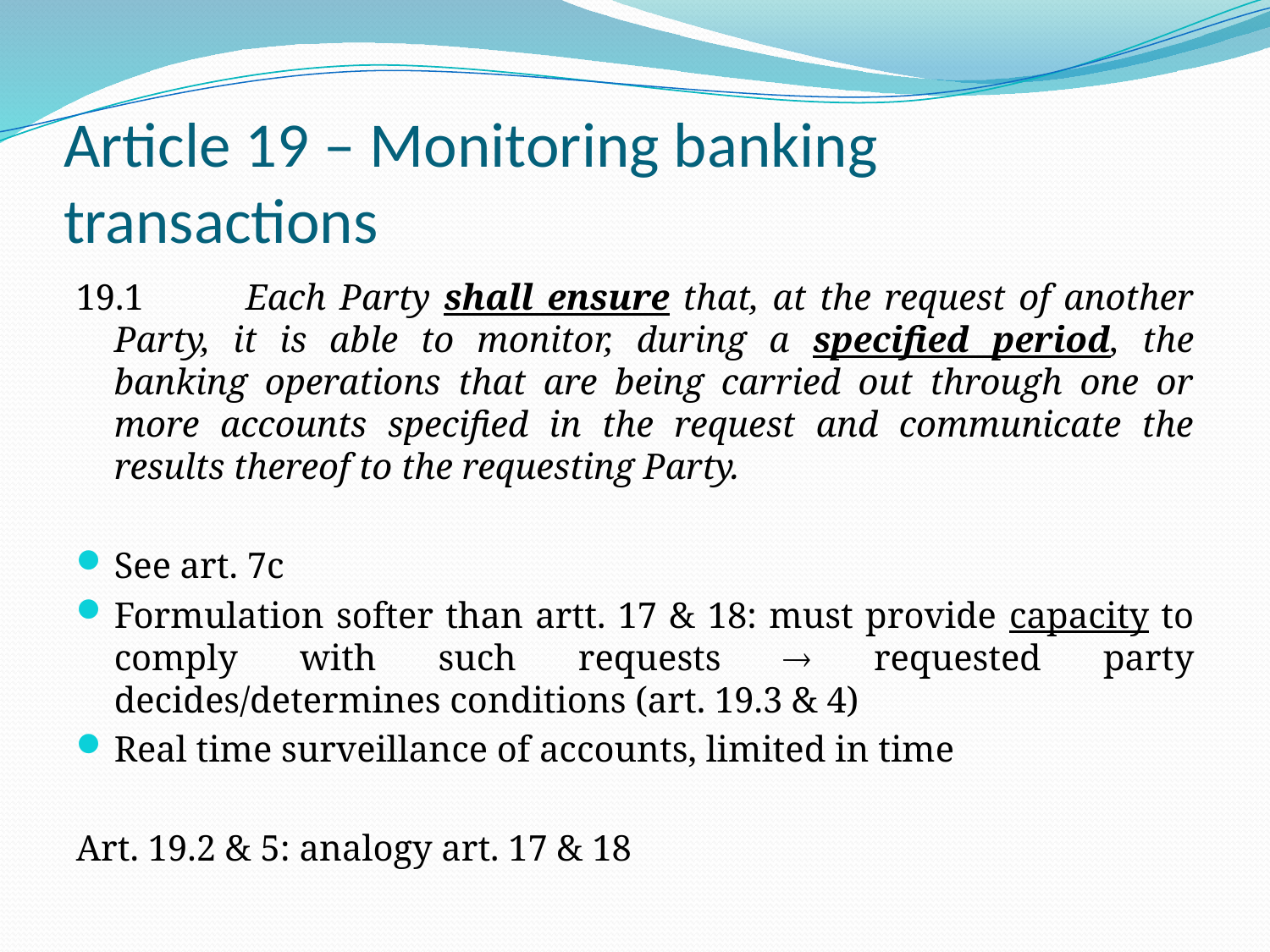

# Article 19 – Monitoring banking transactions
19.1 	Each Party shall ensure that, at the request of another Party, it is able to monitor, during a specified period, the banking operations that are being carried out through one or more accounts specified in the request and communicate the results thereof to the requesting Party.

See art. 7c
Formulation softer than artt. 17 & 18: must provide capacity to comply with such requests → requested party decides/determines conditions (art. 19.3 & 4)
Real time surveillance of accounts, limited in time

Art. 19.2 & 5: analogy art. 17 & 18